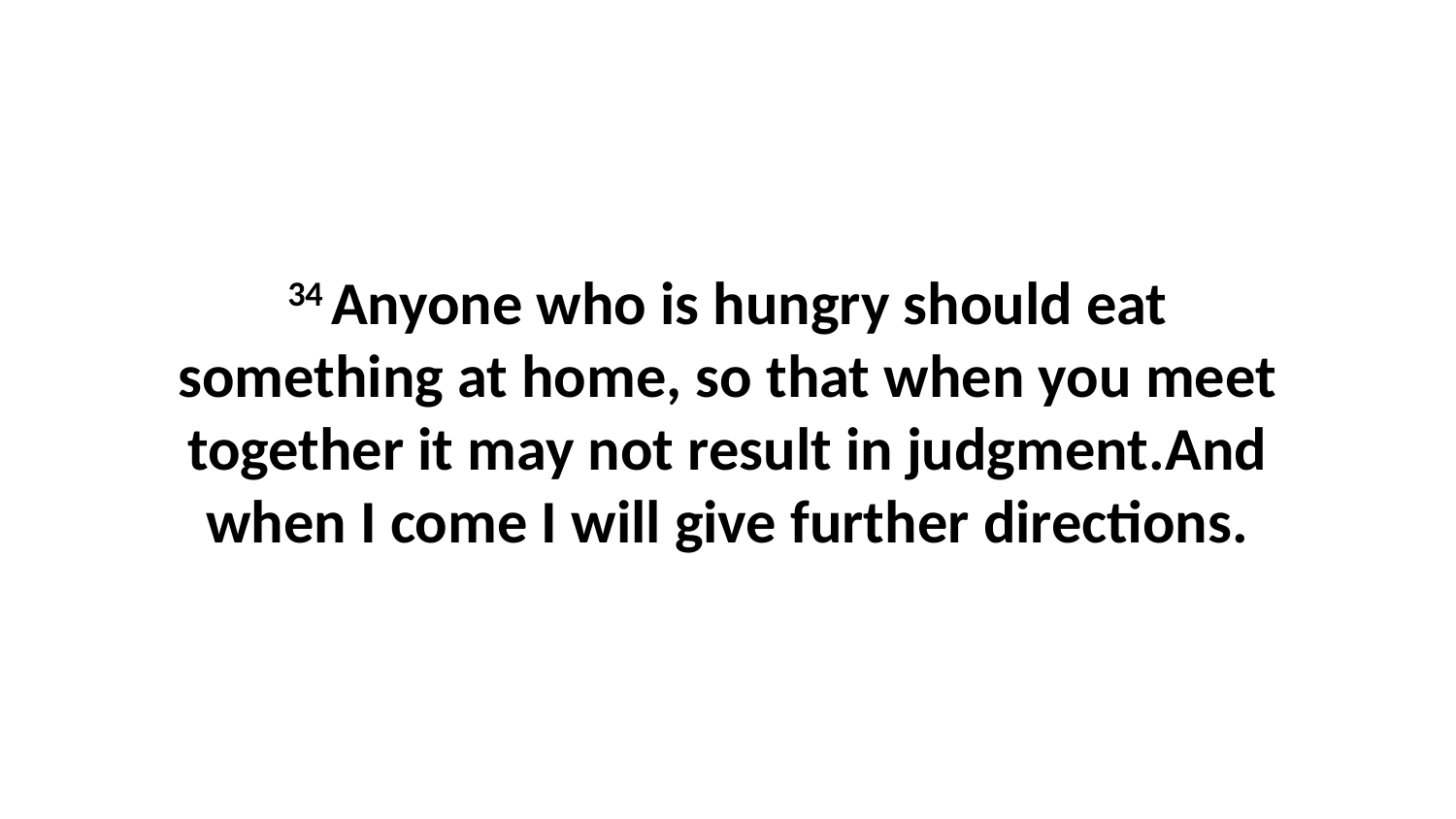

34 Anyone who is hungry should eat something at home, so that when you meet together it may not result in judgment.And when I come I will give further directions.